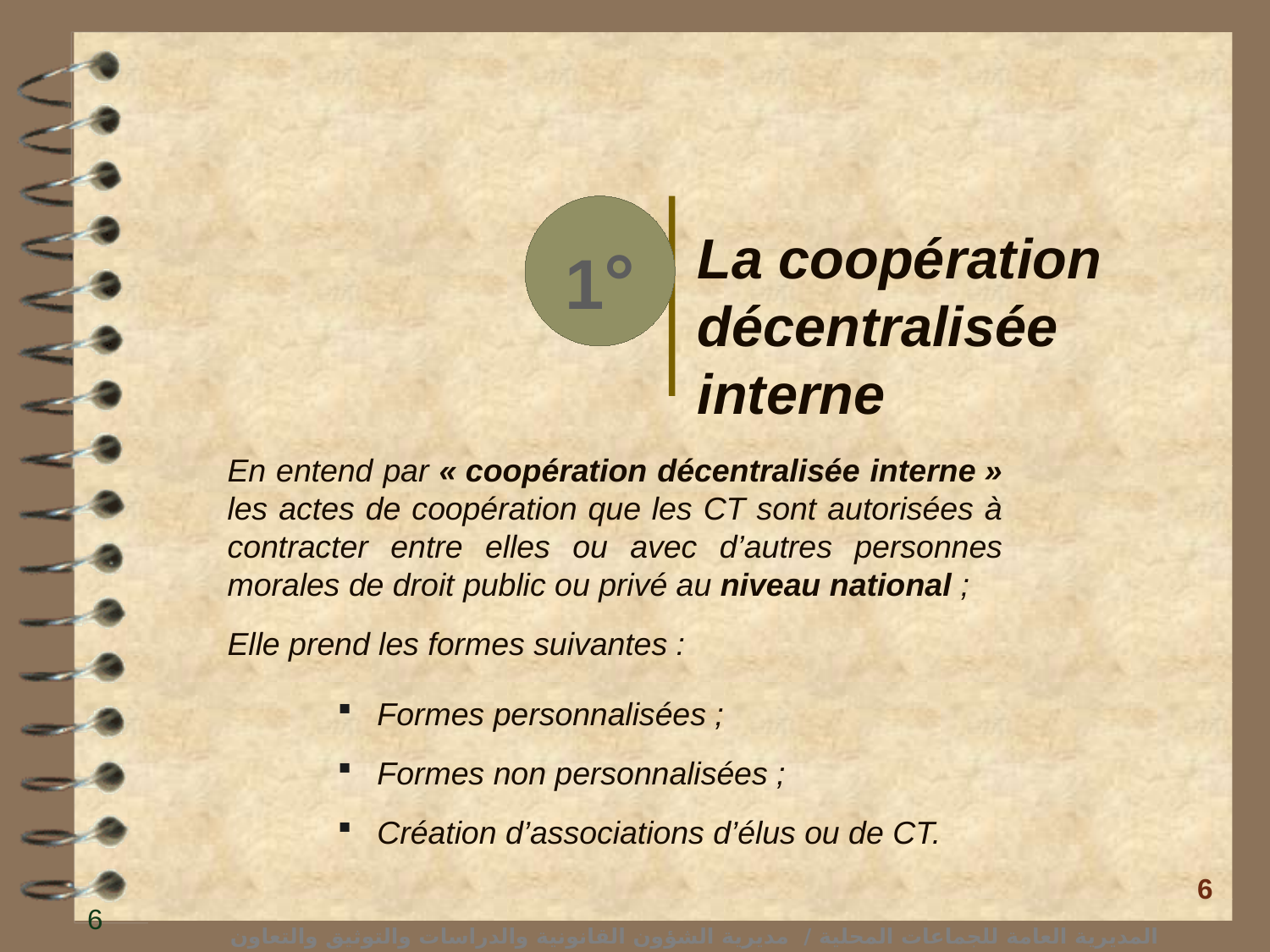

1°

La coopération décentralisée interne
En entend par « coopération décentralisée interne » les actes de coopération que les CT sont autorisées à contracter entre elles ou avec d’autres personnes morales de droit public ou privé au niveau national ;
Elle prend les formes suivantes :
Formes personnalisées ;
Formes non personnalisées ;
Création d’associations d’élus ou de CT.
6
6
المديرية العامة للجماعات المحلية /  مديرية الشؤون القانونية والدراسات والتوثيق والتعاون